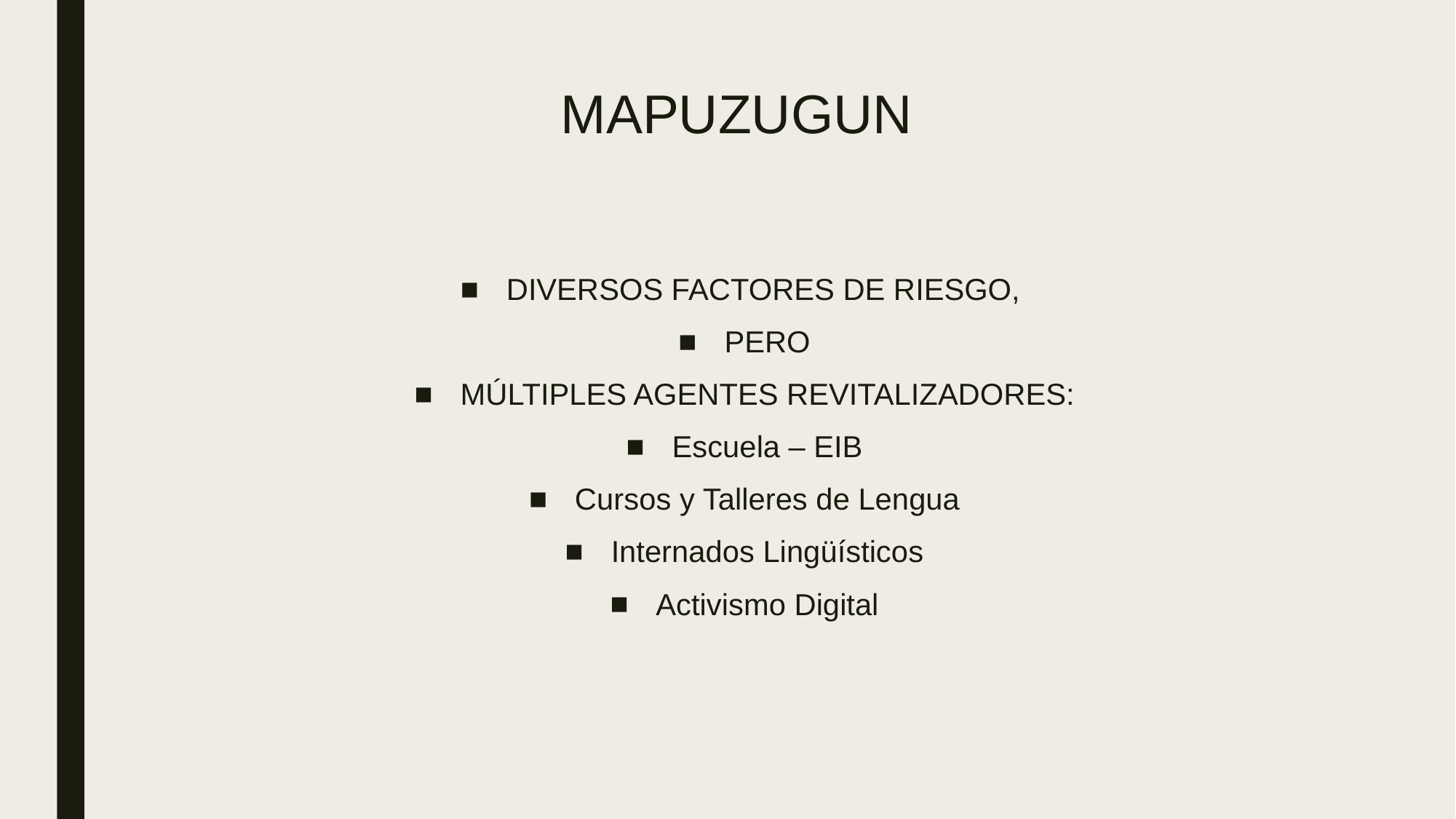

# MAPUZUGUN

DIVERSOS FACTORES DE RIESGO,
PERO
MÚLTIPLES AGENTES REVITALIZADORES:
Escuela – EIB
Cursos y Talleres de Lengua
Internados Lingüísticos
Activismo Digital